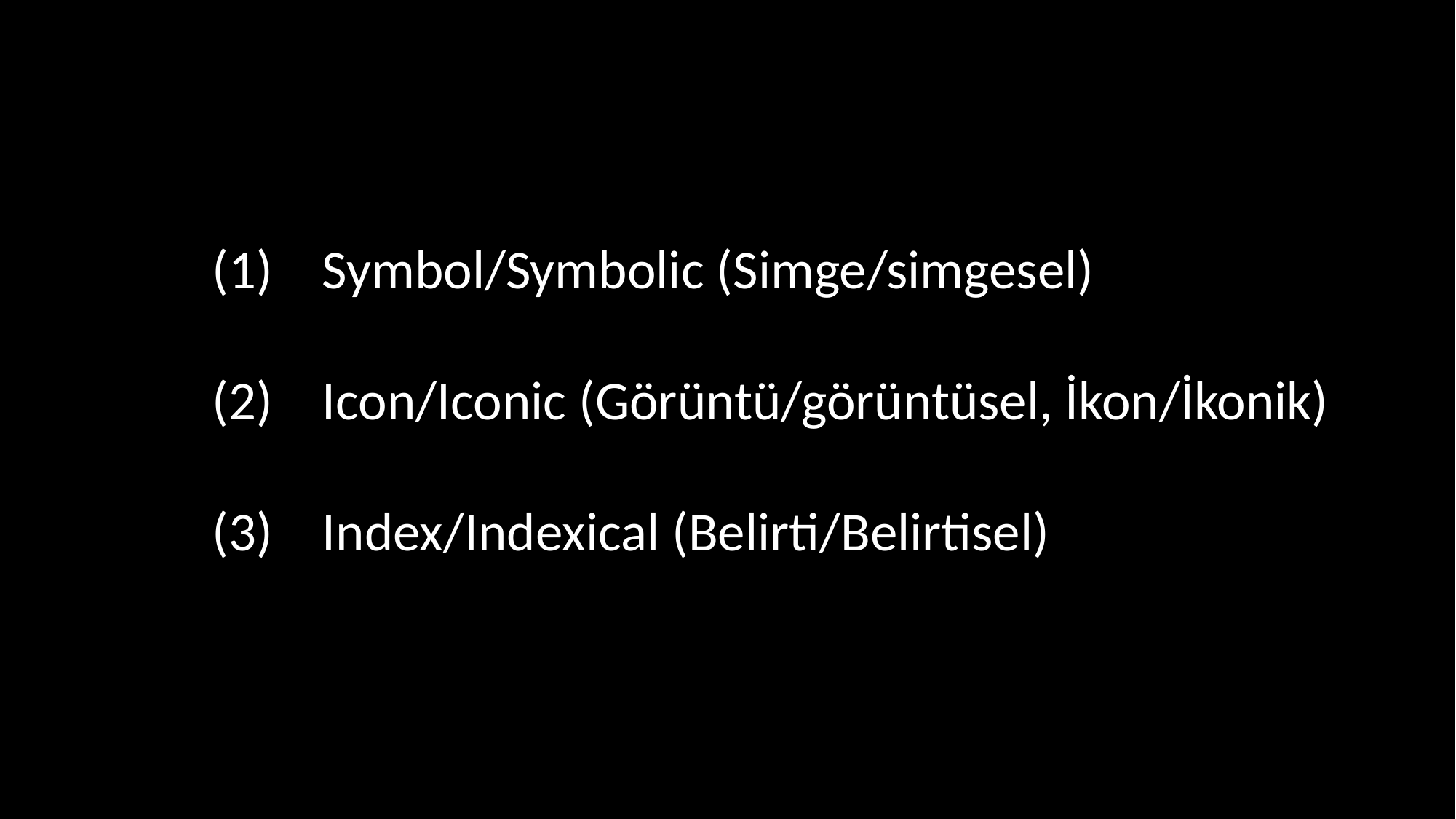

Symbol/Symbolic (Simge/simgesel)

    Icon/Iconic (Görüntü/görüntüsel, İkon/İkonik)

    Index/Indexical (Belirti/Belirtisel)